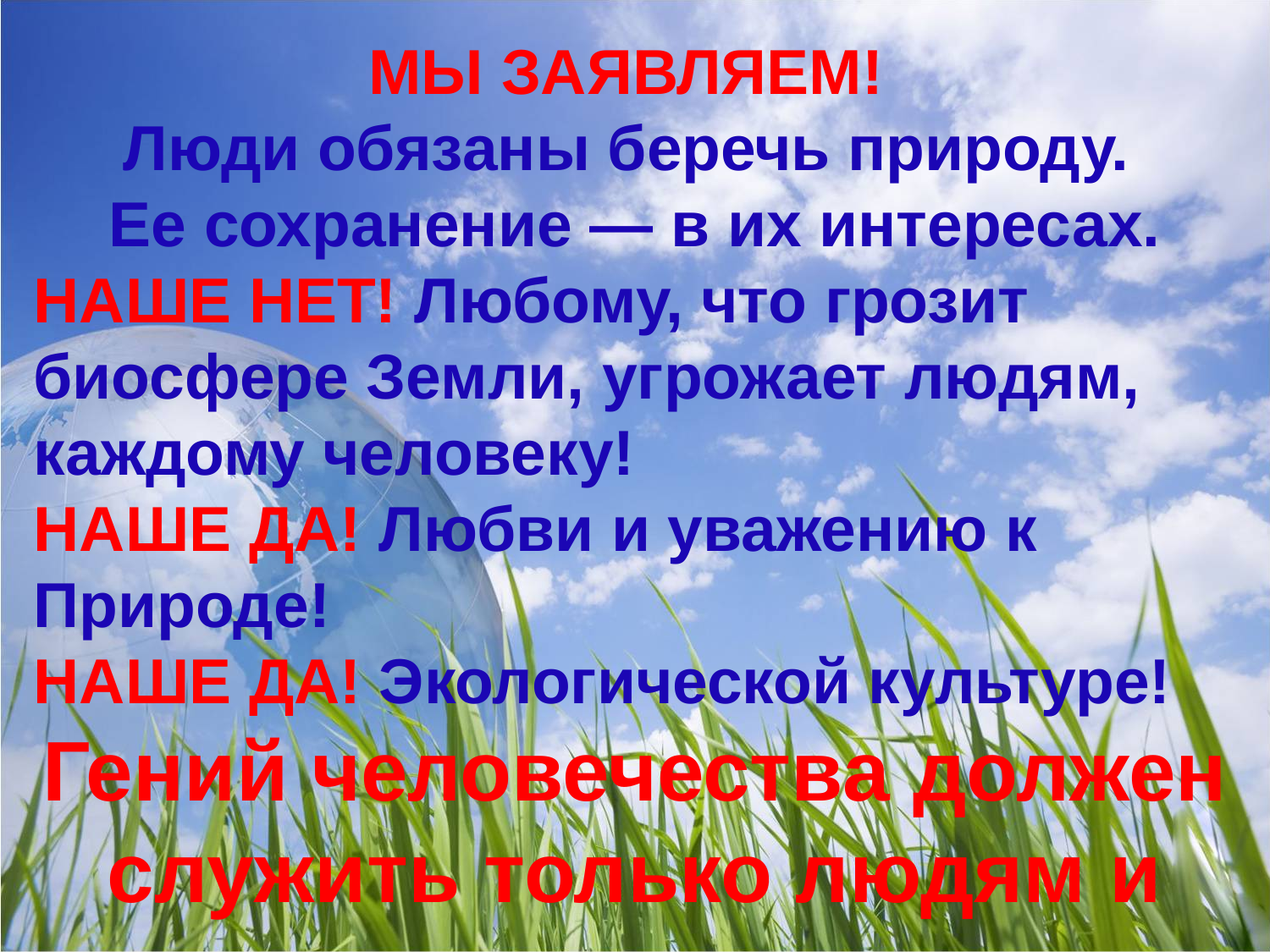

МЫ ЗАЯВЛЯЕМ!
Люди обязаны беречь природу.
Ее сохранение — в их интересах.
НАШЕ НЕТ! Любому, что грозит биосфере Земли, угрожает людям, каждому человеку!
НАШЕ ДА! Любви и уважению к Природе!
НАШЕ ДА! Экологической культуре!
Гений человечества должен служить только людям и природе.
Лишь тот не против нас,
кто с нами!!!